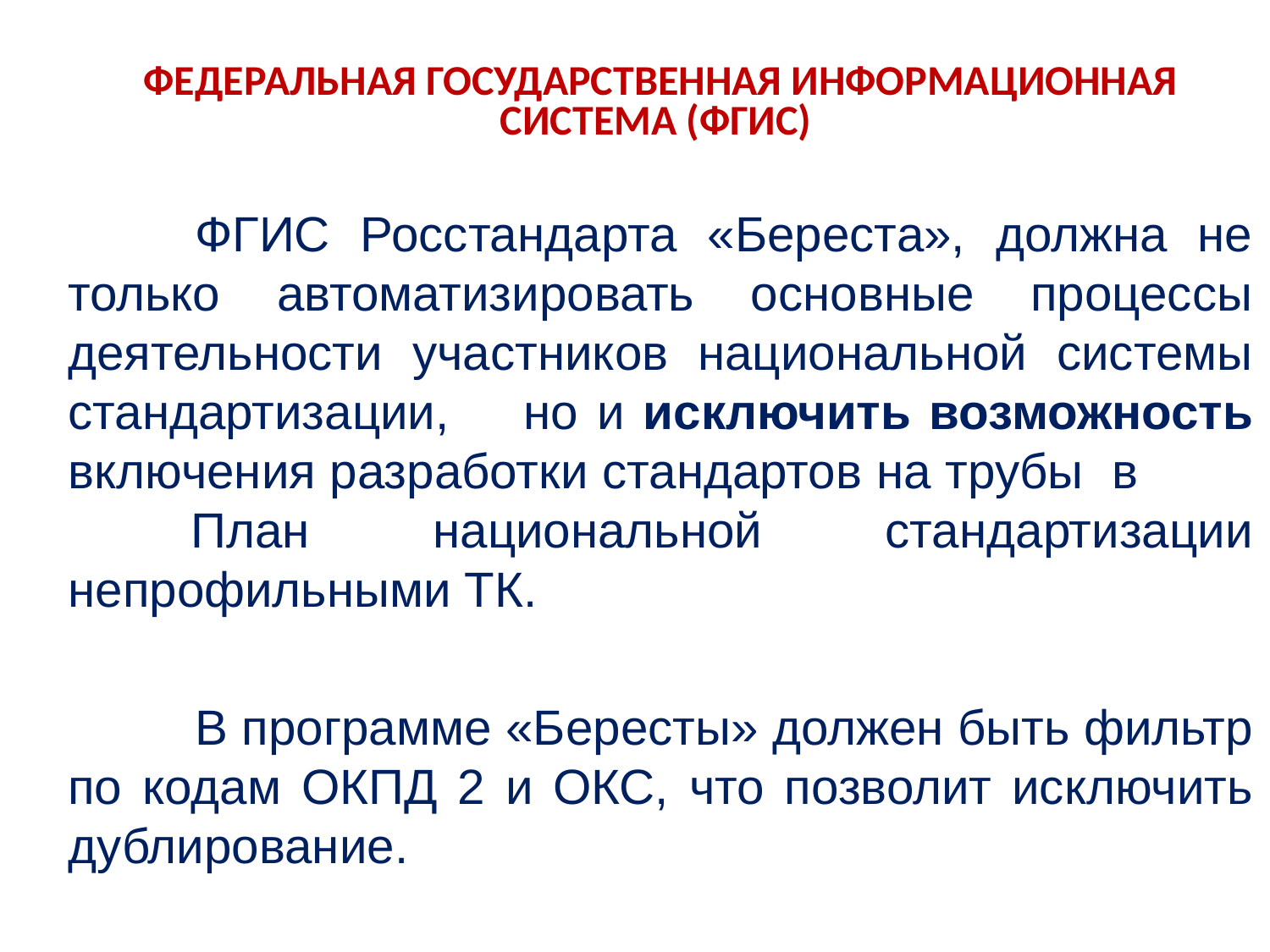

ФЕДЕРАЛЬНАЯ ГОСУДАРСТВЕННАЯ ИНФОРМАЦИОННАЯ СИСТЕМА (ФГИС)

	ФГИС Росстандарта «Береста», должна не только автоматизировать основные процессы деятельности участников национальной системы стандартизации,    но и исключить возможность включения разработки стандартов на трубы  в          План национальной стандартизации непрофильными ТК.

	В программе «Бересты» должен быть фильтр по кодам ОКПД 2 и ОКС, что позволит исключить дублирование.